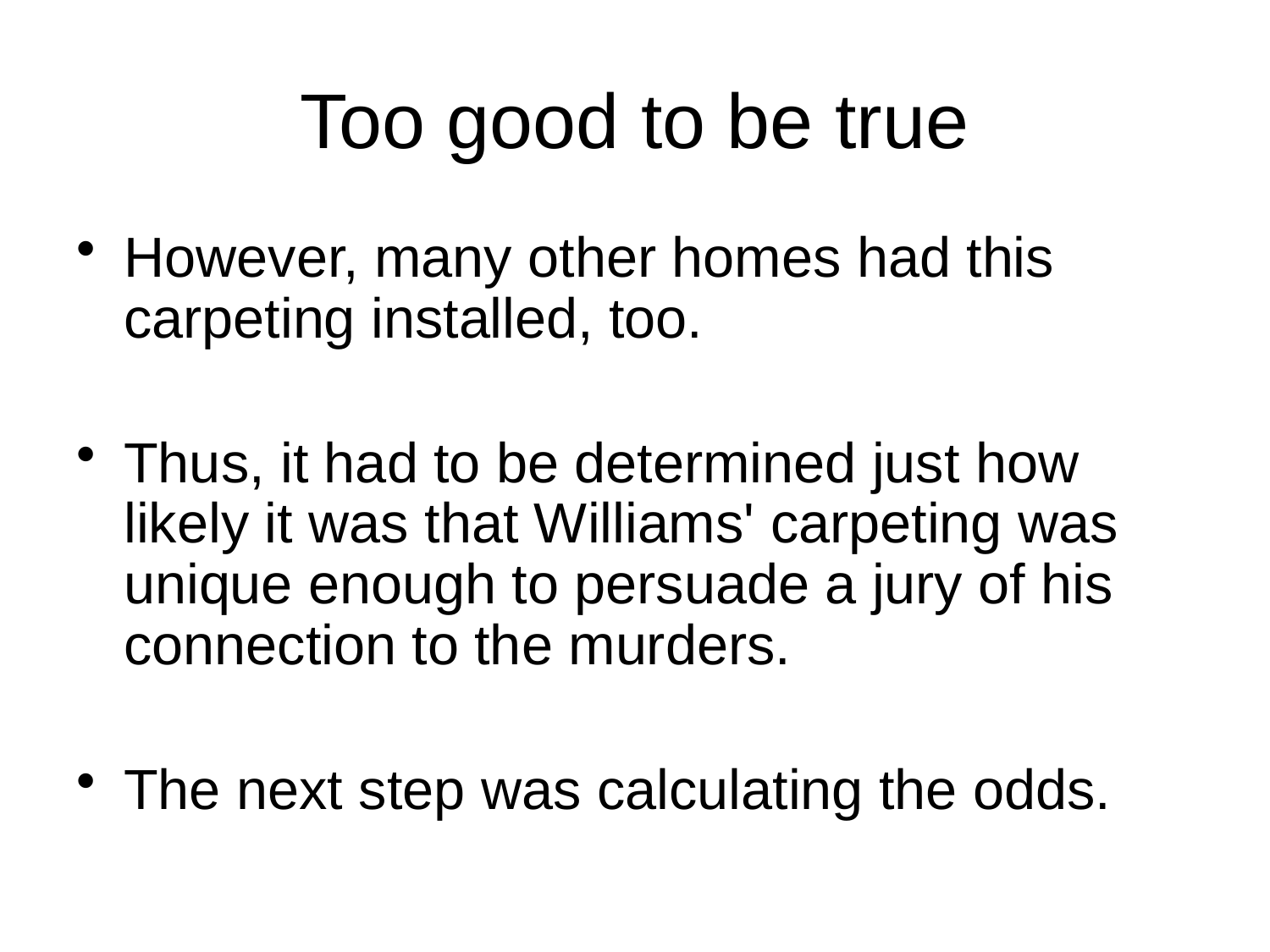

# Too good to be true
However, many other homes had this carpeting installed, too.

Thus, it had to be determined just how likely it was that Williams' carpeting was unique enough to persuade a jury of his connection to the murders.

The next step was calculating the odds.